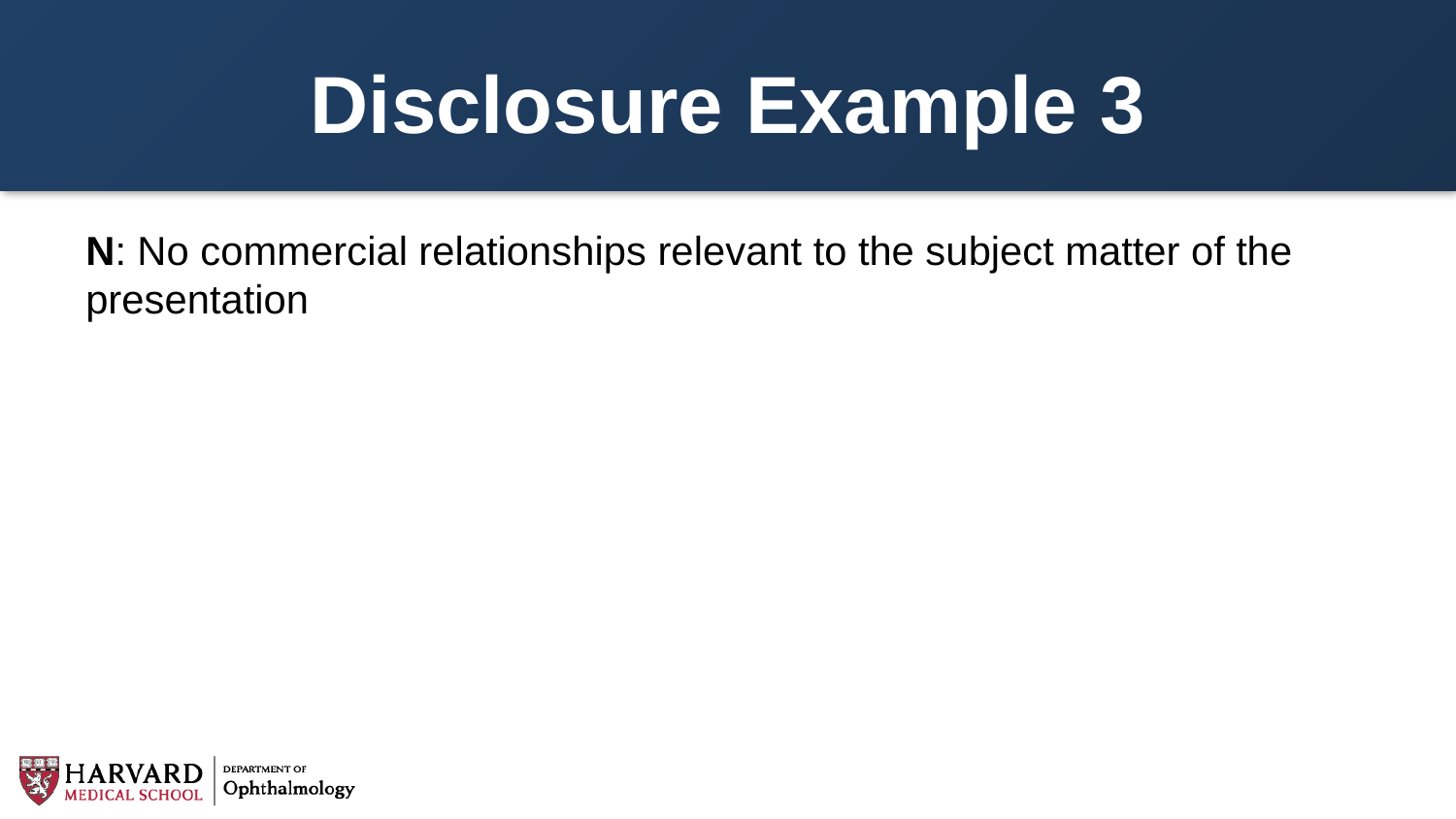

# Disclosure Example 3
N: No commercial relationships relevant to the subject matter of the presentation